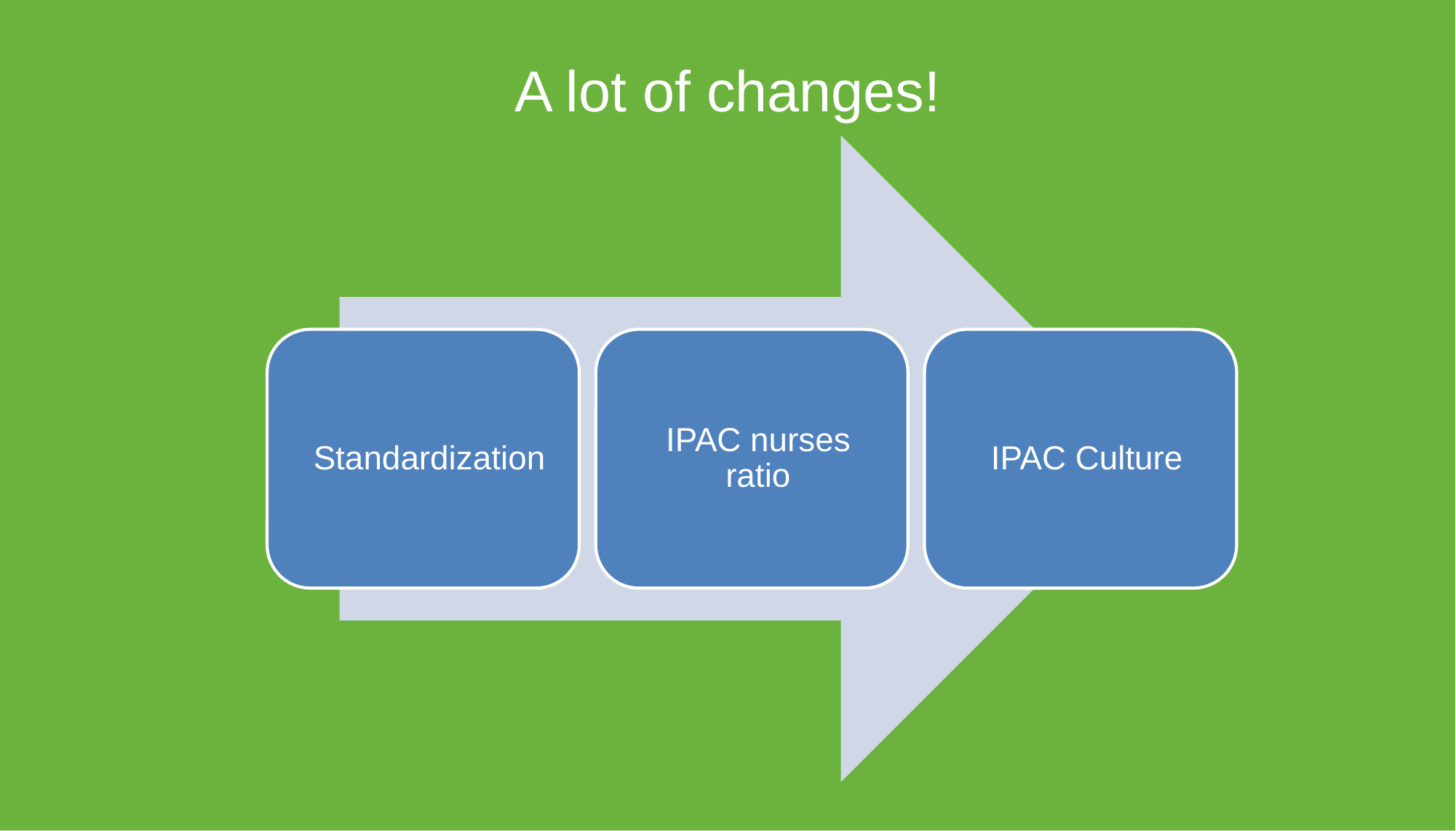

A lot of changes!

Standardization
IPAC nurses ratio
IPAC Culture